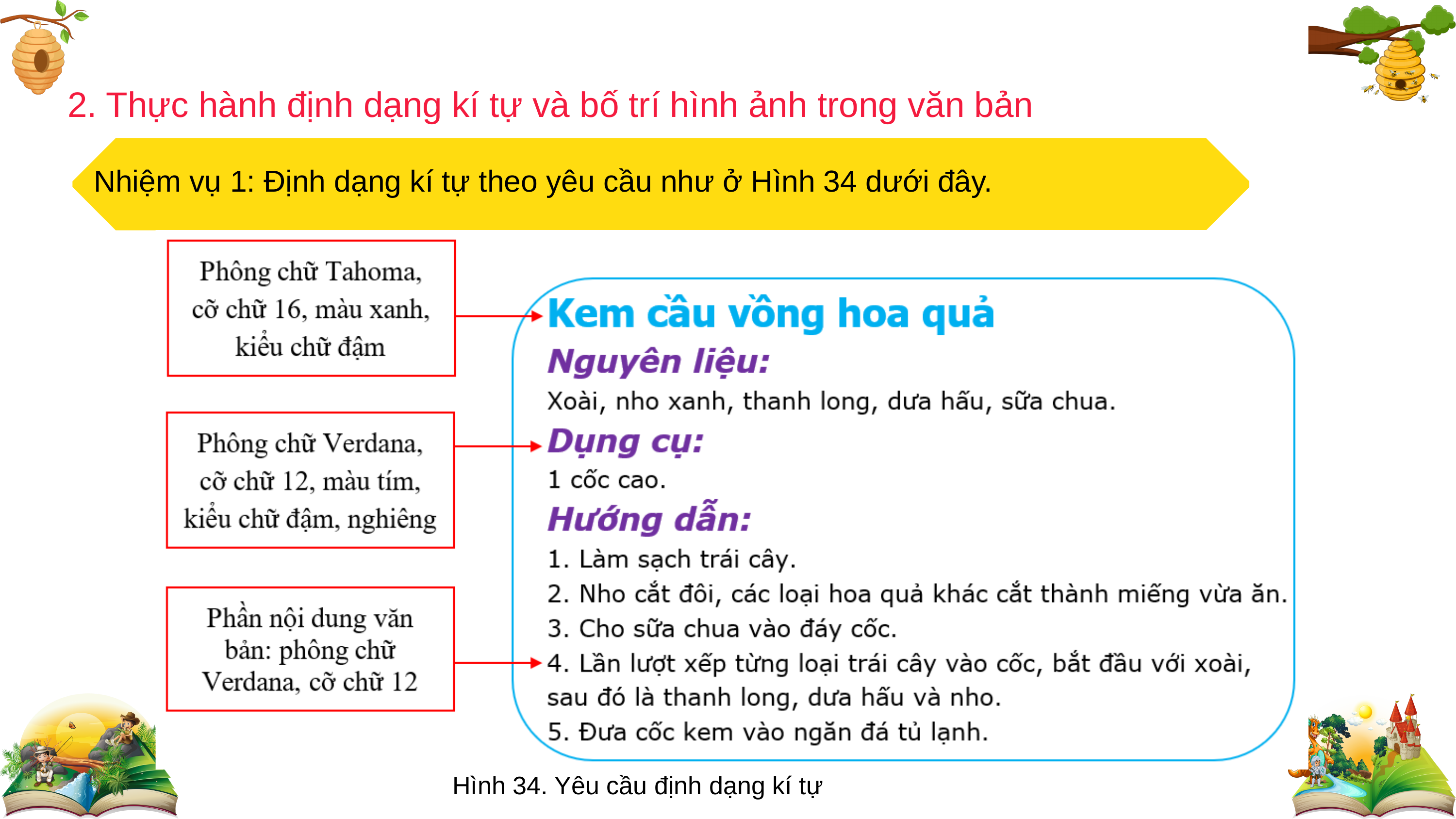

2. Thực hành định dạng kí tự và bố trí hình ảnh trong văn bản

Nhiệm vụ 1: Định dạng kí tự theo yêu cầu như ở Hình 34 dưới đây.

Hình 34. Yêu cầu định dạng kí tự